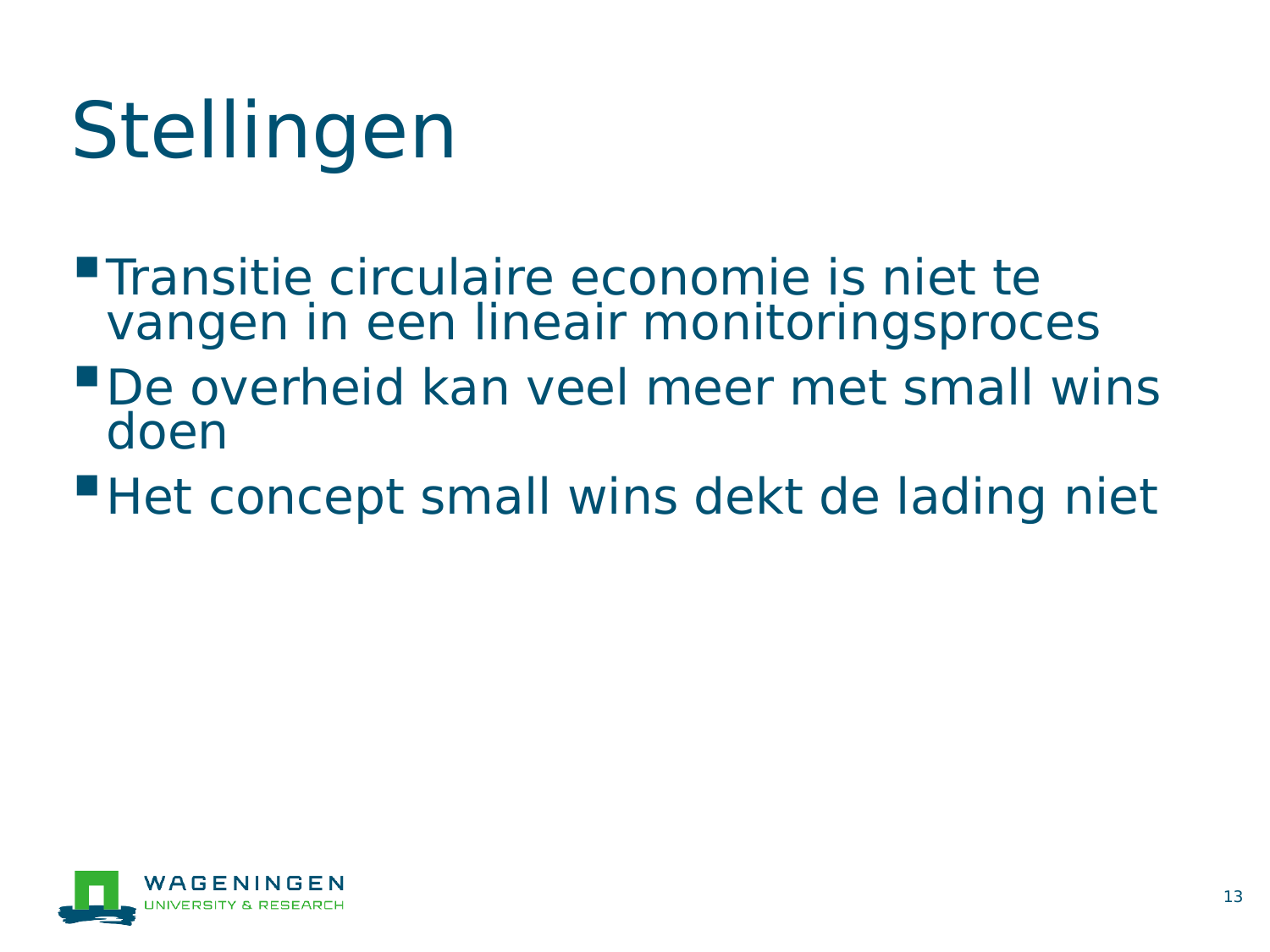

# Stellingen
Transitie circulaire economie is niet te vangen in een lineair monitoringsproces
De overheid kan veel meer met small wins doen
Het concept small wins dekt de lading niet

13